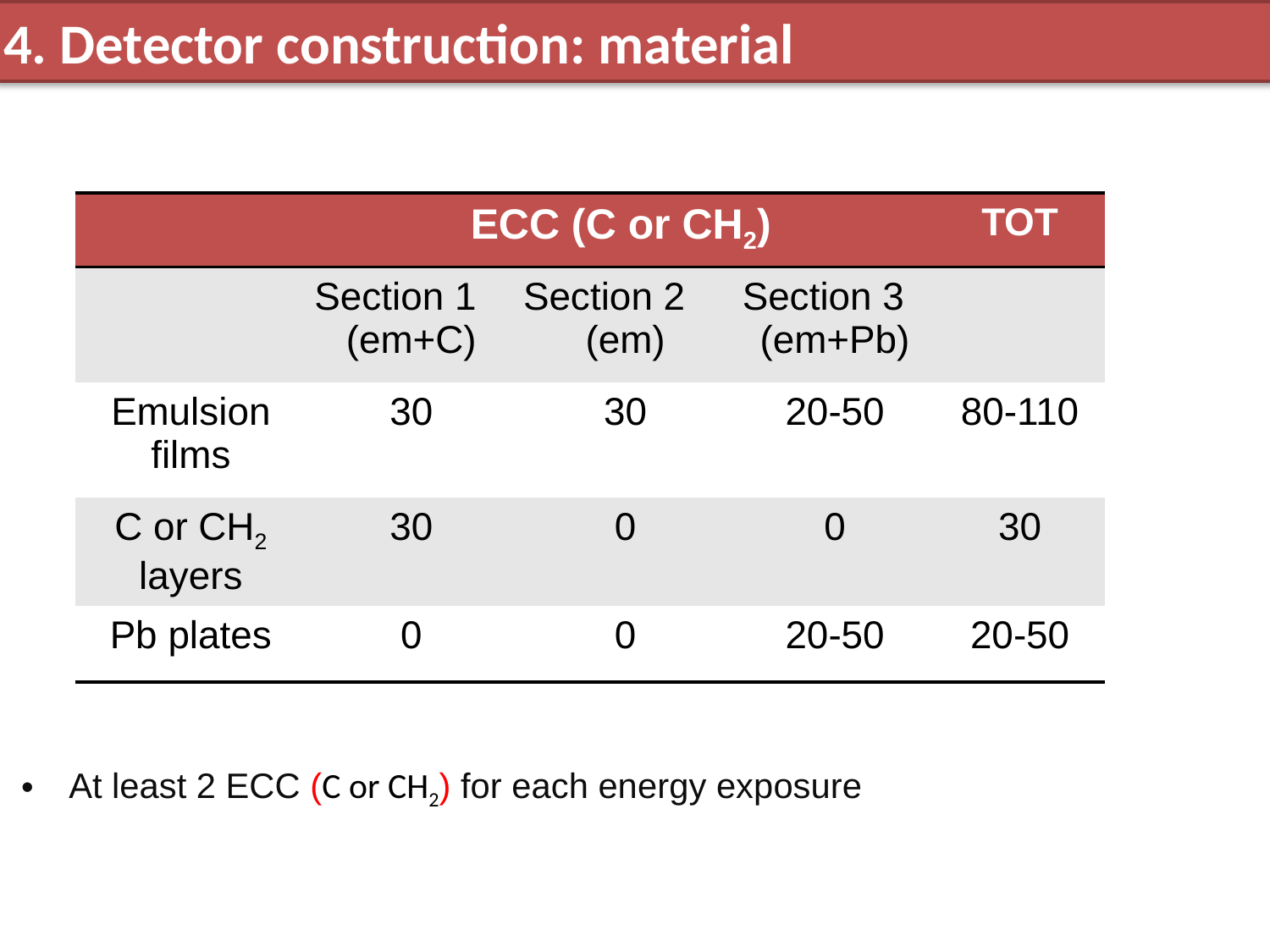

3. Detector construction: material
4. Detector construction: material
|  | ECC (C or CH2) |  |  | TOT |
| --- | --- | --- | --- | --- |
|  | Section 1 (em+C) | Section 2 (em) | Section 3 (em+Pb) |  |
| Emulsion films | 30 | 30 | 20-50 | 80-110 |
| C or CH2 layers | 30 | 0 | 0 | 30 |
| Pb plates | 0 | 0 | 20-50 | 20-50 |
At least 2 ECC (C or CH2) for each energy exposure